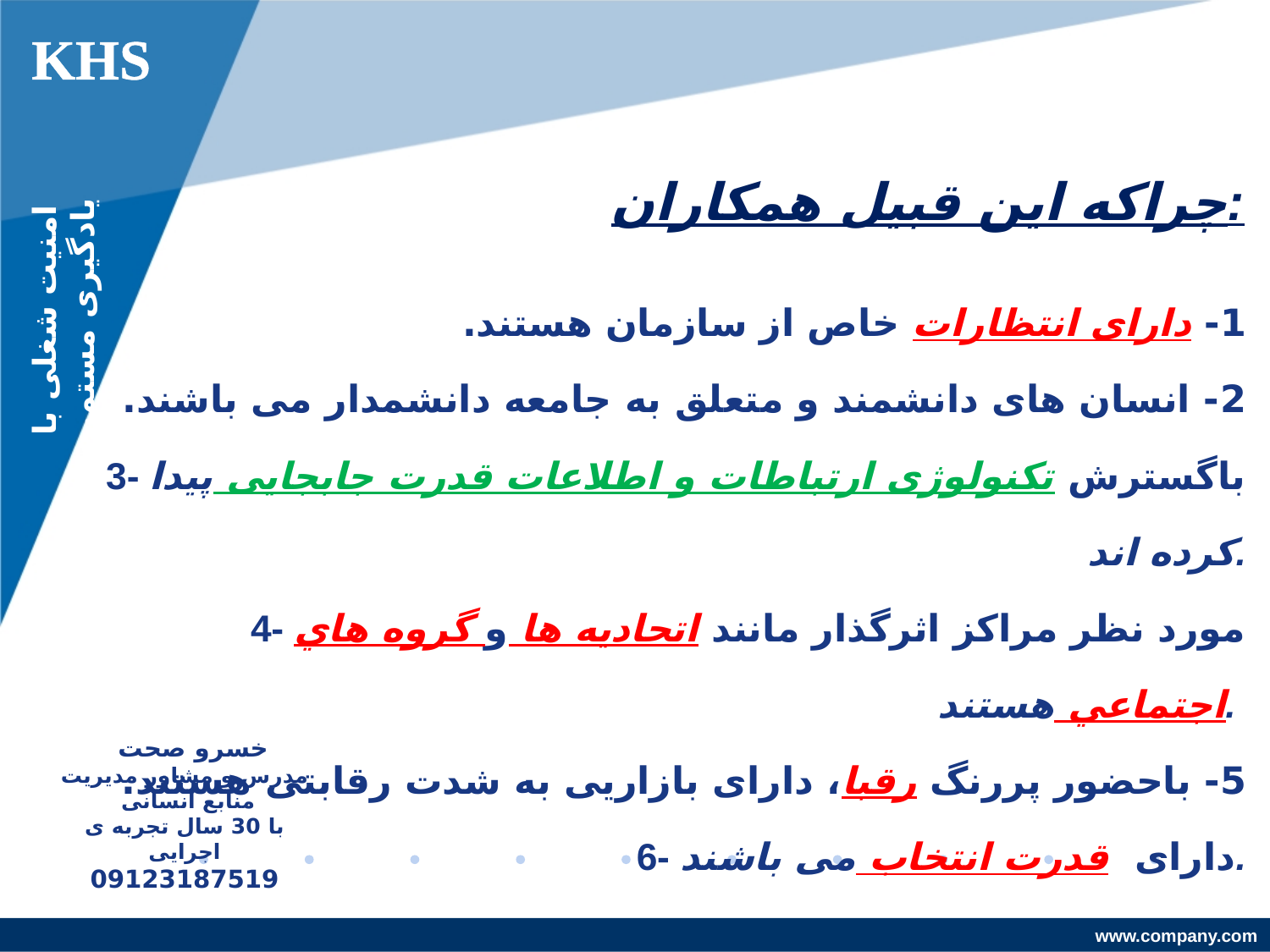

KHS
# چراکه این قبیل همکاران:
امنیت شغلی با یادگیری مستمر
1- دارای انتظارات خاص از سازمان هستند.
2- انسان های دانشمند و متعلق به جامعه دانشمدار می باشند.
3- باگسترش تکنولوژی ارتباطات و اطلاعات قدرت جابجایی پیدا کرده اند.
4- مورد نظر مراکز اثرگذار مانند اتحادیه ها و گروه هاي اجتماعي هستند.
5- باحضور پررنگ رقبا، دارای بازاریی به شدت رقابتی هستند.
6- دارای  قدرت انتخاب می باشند.

خسرو صحت
مدرس و مشاور مدیریت منابع انسانی
با 30 سال تجربه ی اجرایی
09123187519